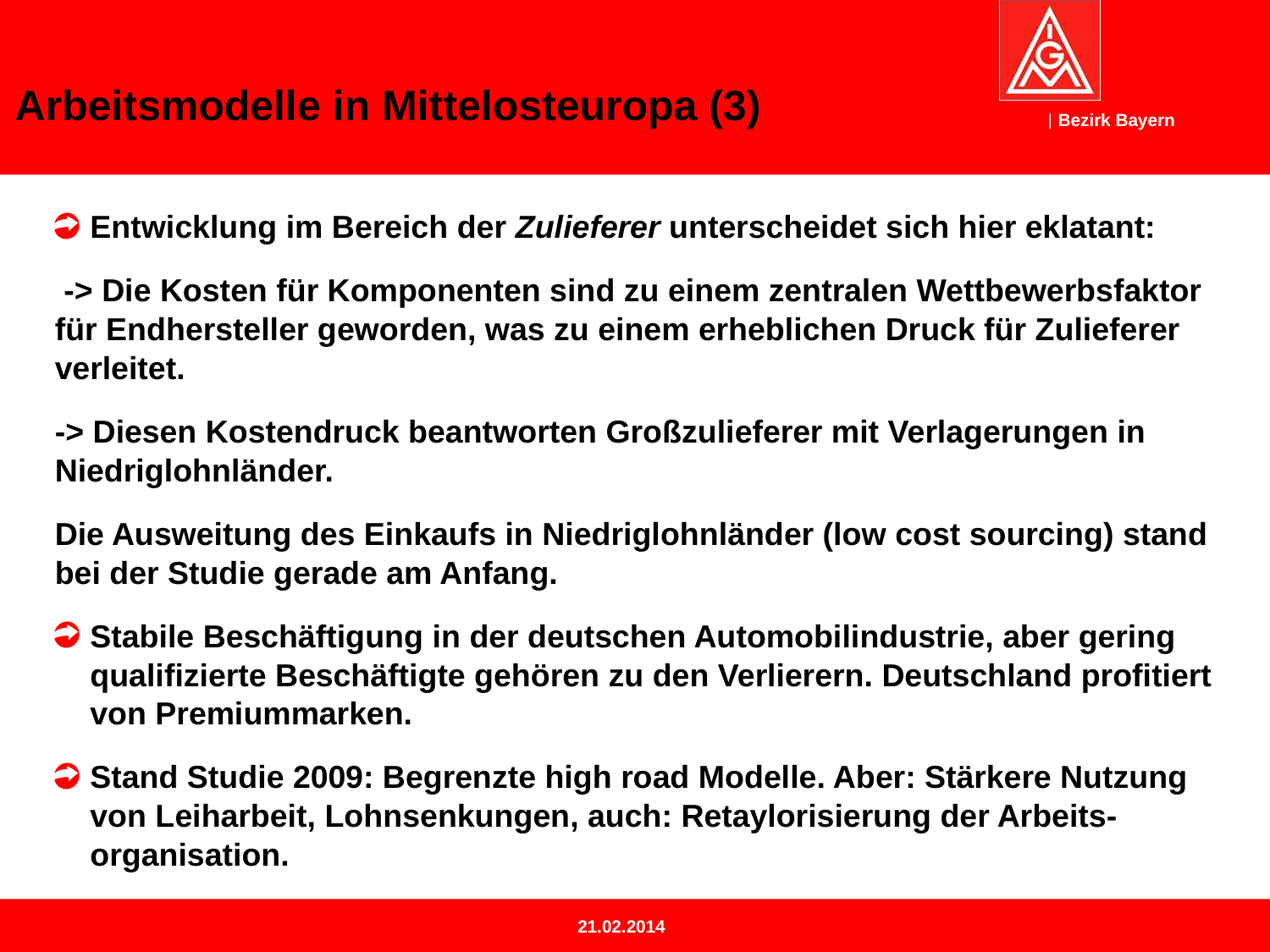

# Arbeitsmodelle in Mittelosteuropa (3)
Entwicklung im Bereich der Zulieferer unterscheidet sich hier eklatant:
 -> Die Kosten für Komponenten sind zu einem zentralen Wettbewerbsfaktor für Endhersteller geworden, was zu einem erheblichen Druck für Zulieferer verleitet.
-> Diesen Kostendruck beantworten Großzulieferer mit Verlagerungen in Niedriglohnländer.
Die Ausweitung des Einkaufs in Niedriglohnländer (low cost sourcing) stand bei der Studie gerade am Anfang.
Stabile Beschäftigung in der deutschen Automobilindustrie, aber gering qualifizierte Beschäftigte gehören zu den Verlierern. Deutschland profitiert von Premiummarken.
Stand Studie 2009: Begrenzte high road Modelle. Aber: Stärkere Nutzung von Leiharbeit, Lohnsenkungen, auch: Retaylorisierung der Arbeits-organisation.

21.02.2014